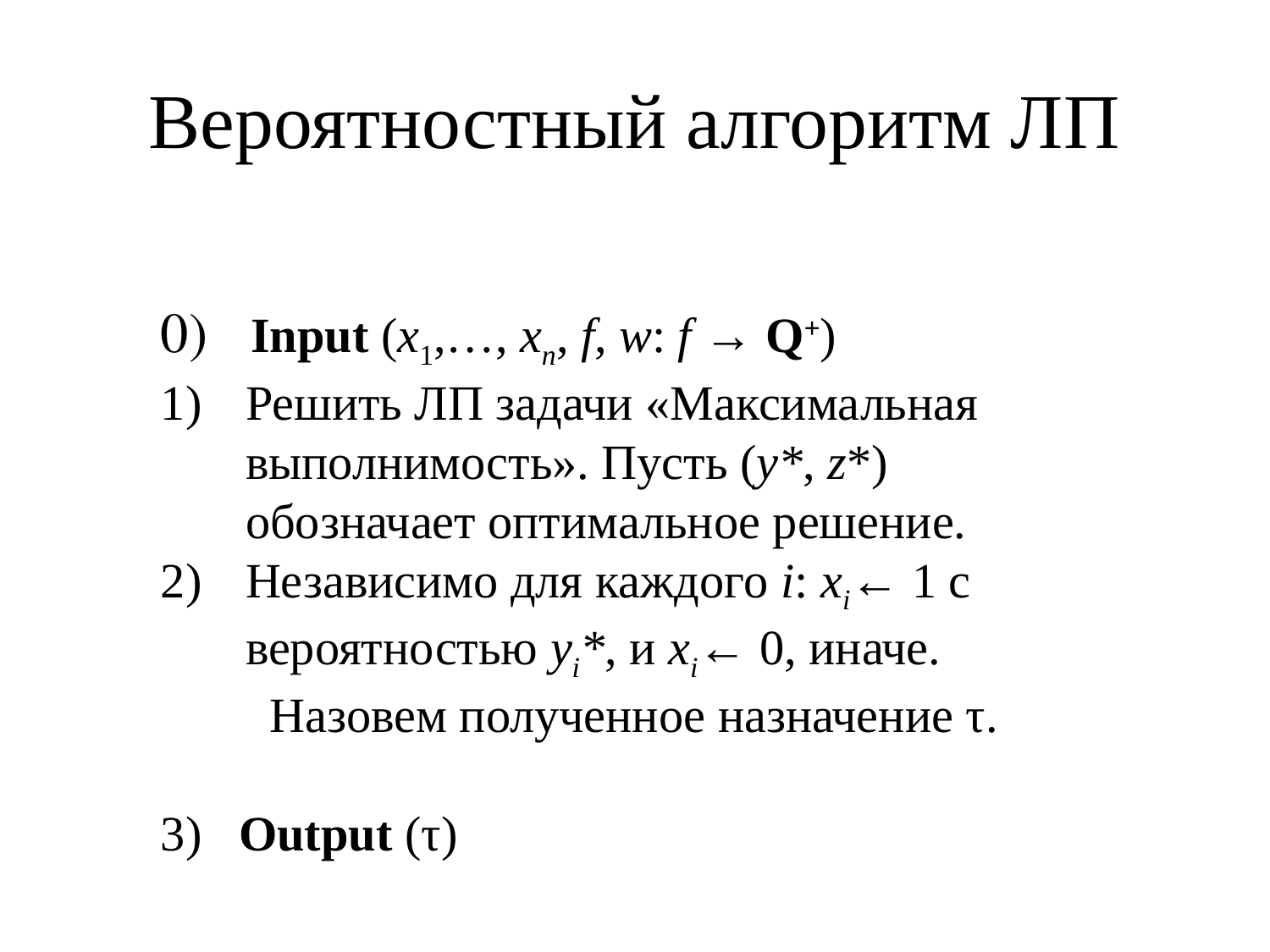

# Вероятностный алгоритм ЛП

0)   Input (x1,…, xn, f, w: f → Q+)
Решить ЛП задачи «Максимальная выполнимость». Пусть (y*, z*)                        обозначает оптимальное решение.
Независимо для каждого i: xi← 1 с вероятностью yi*, и xi← 0, иначе.                        Назовем полученное назначение τ.
3)   Output (τ)